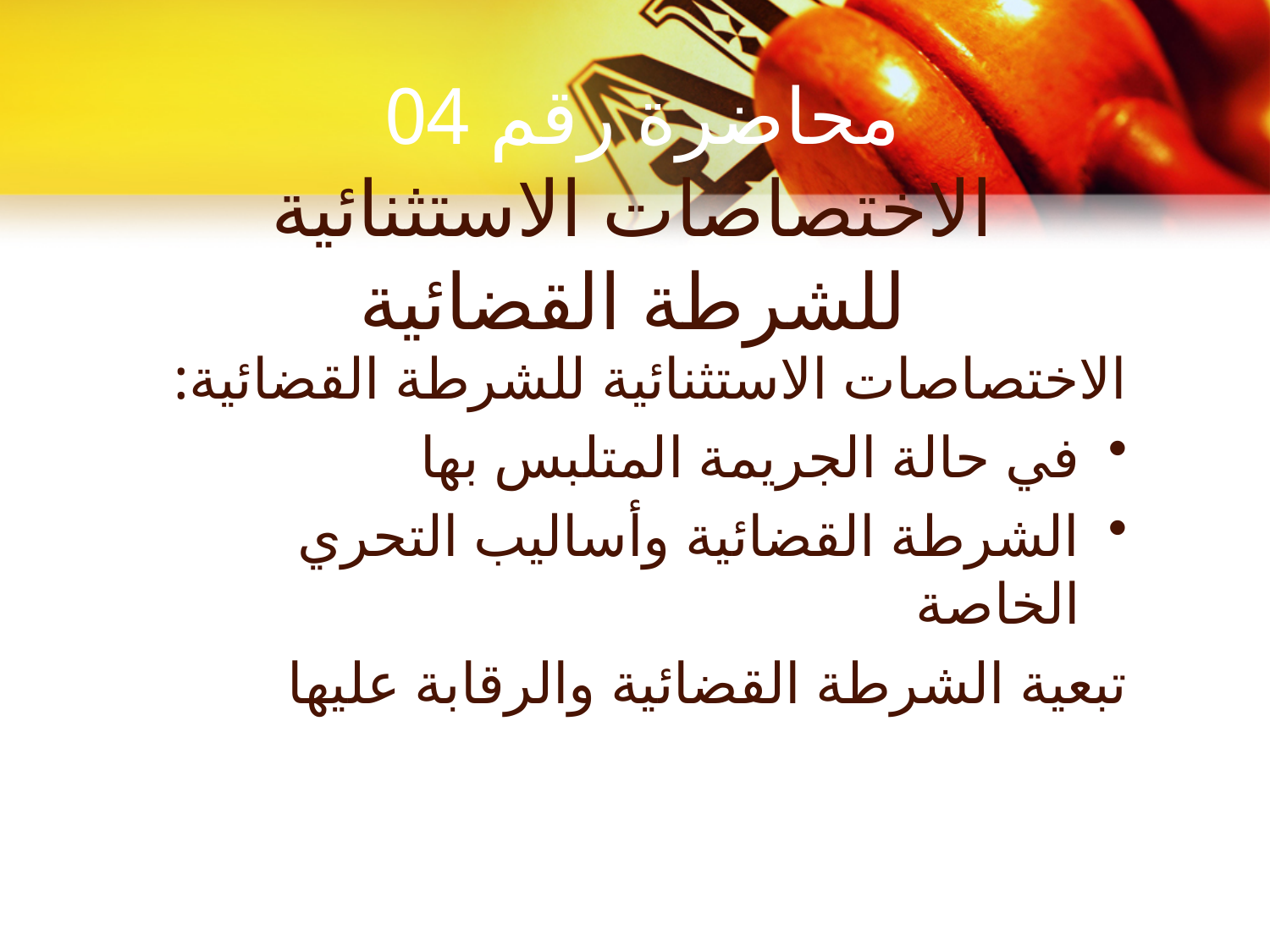

# محاضرة رقم 04 الاختصاصات الاستثنائية للشرطة القضائية
الاختصاصات الاستثنائية للشرطة القضائية:
في حالة الجريمة المتلبس بها
الشرطة القضائية وأساليب التحري الخاصة
تبعية الشرطة القضائية والرقابة عليها